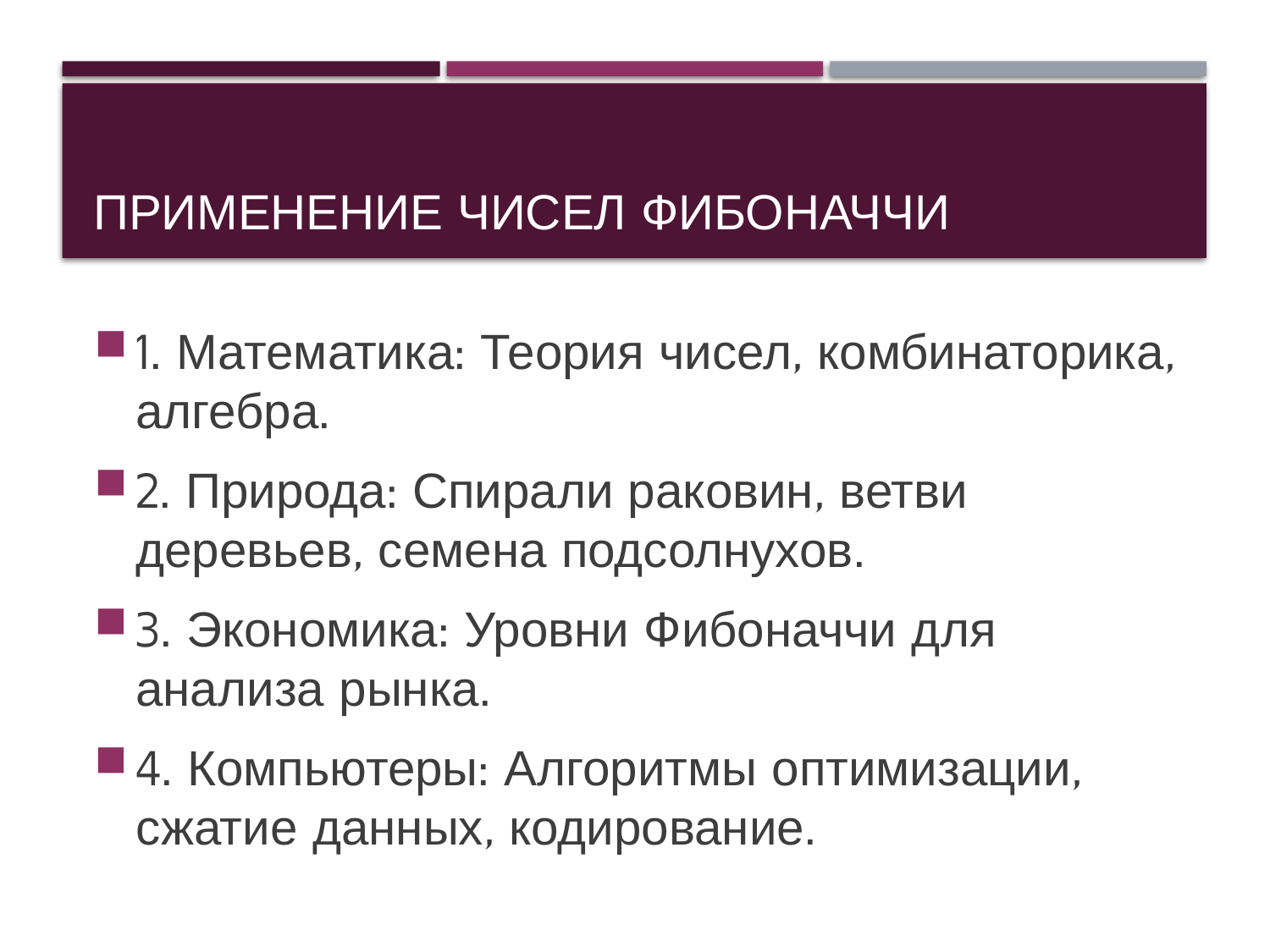

# Применение чисел Фибоначчи
1. Математика: Теория чисел, комбинаторика, алгебра.
2. Природа: Спирали раковин, ветви деревьев, семена подсолнухов.
3. Экономика: Уровни Фибоначчи для анализа рынка.
4. Компьютеры: Алгоритмы оптимизации, сжатие данных, кодирование.